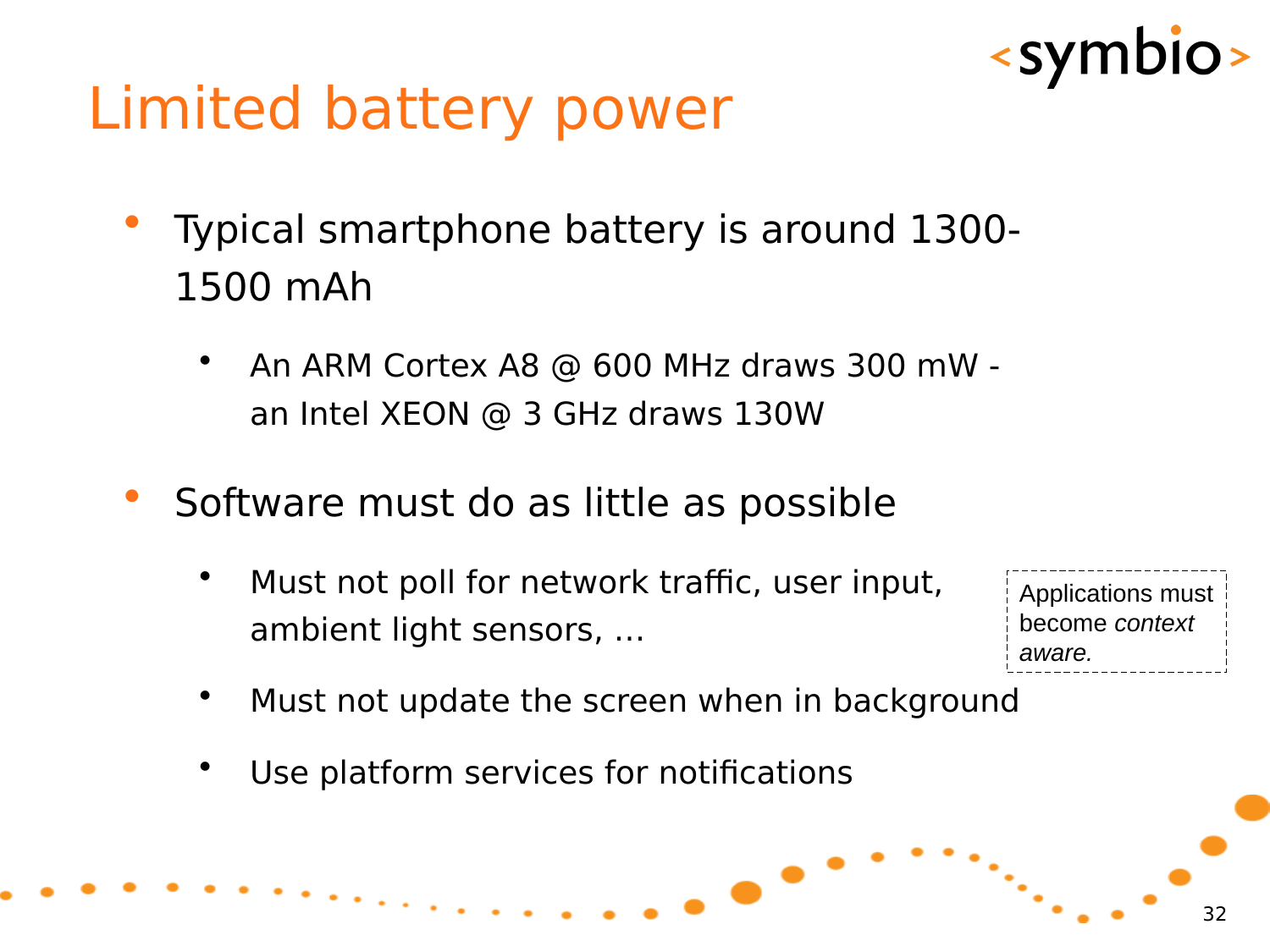

# Limited battery power
Typical smartphone battery is around 1300-1500 mAh
An ARM Cortex A8 @ 600 MHz draws 300 mW - an Intel XEON @ 3 GHz draws 130W
Software must do as little as possible
Must not poll for network traffic, user input, ambient light sensors, …
Must not update the screen when in background
Use platform services for notifications
Applications must
become context
aware.
32